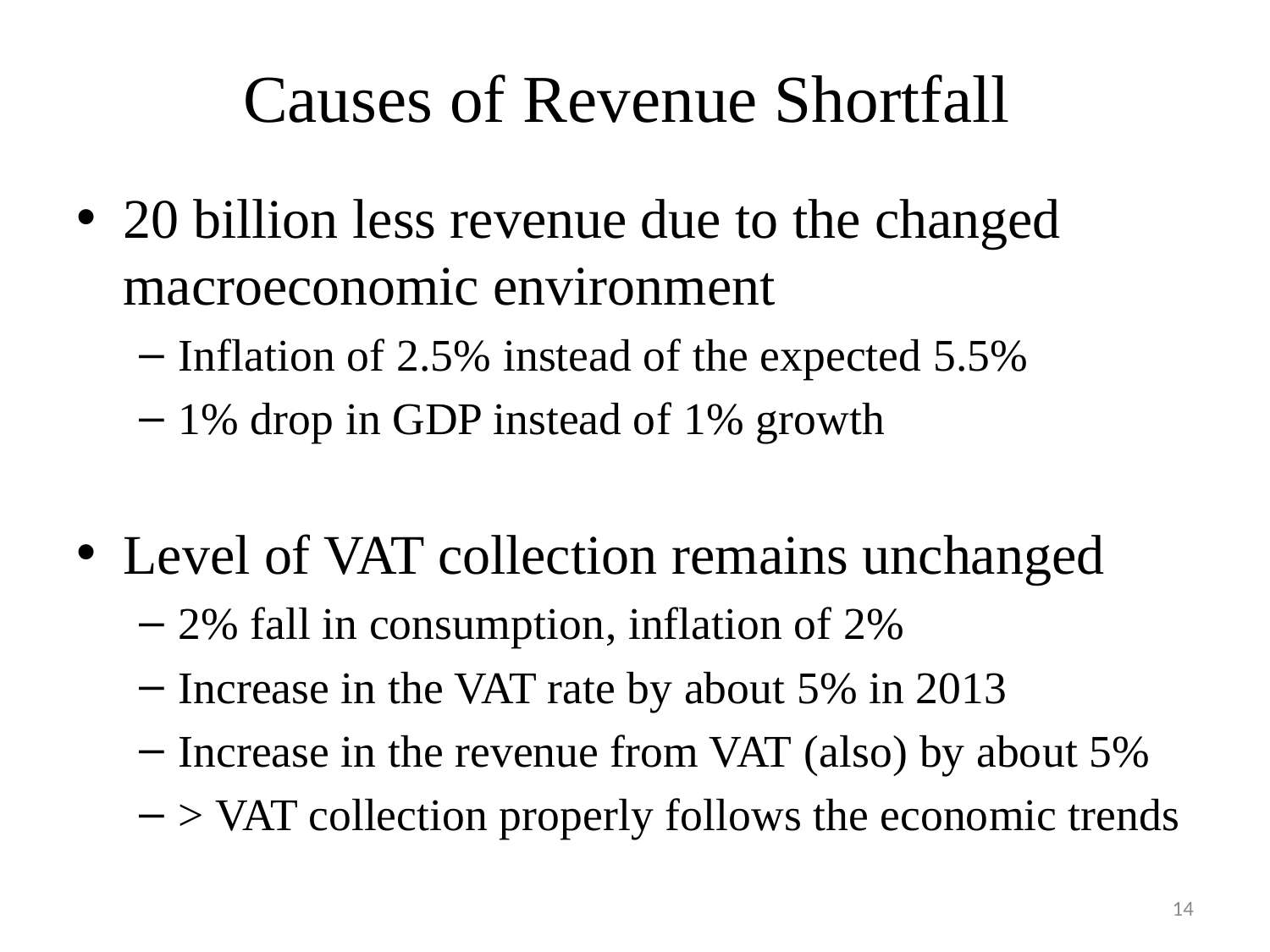

# Causes of Revenue Shortfall
20 billion less revenue due to the changed macroeconomic environment
Inflation of 2.5% instead of the expected 5.5%
1% drop in GDP instead of 1% growth

Level of VAT collection remains unchanged
2% fall in consumption, inflation of 2%
Increase in the VAT rate by about 5% in 2013
Increase in the revenue from VAT (also) by about 5%
> VAT collection properly follows the economic trends

14